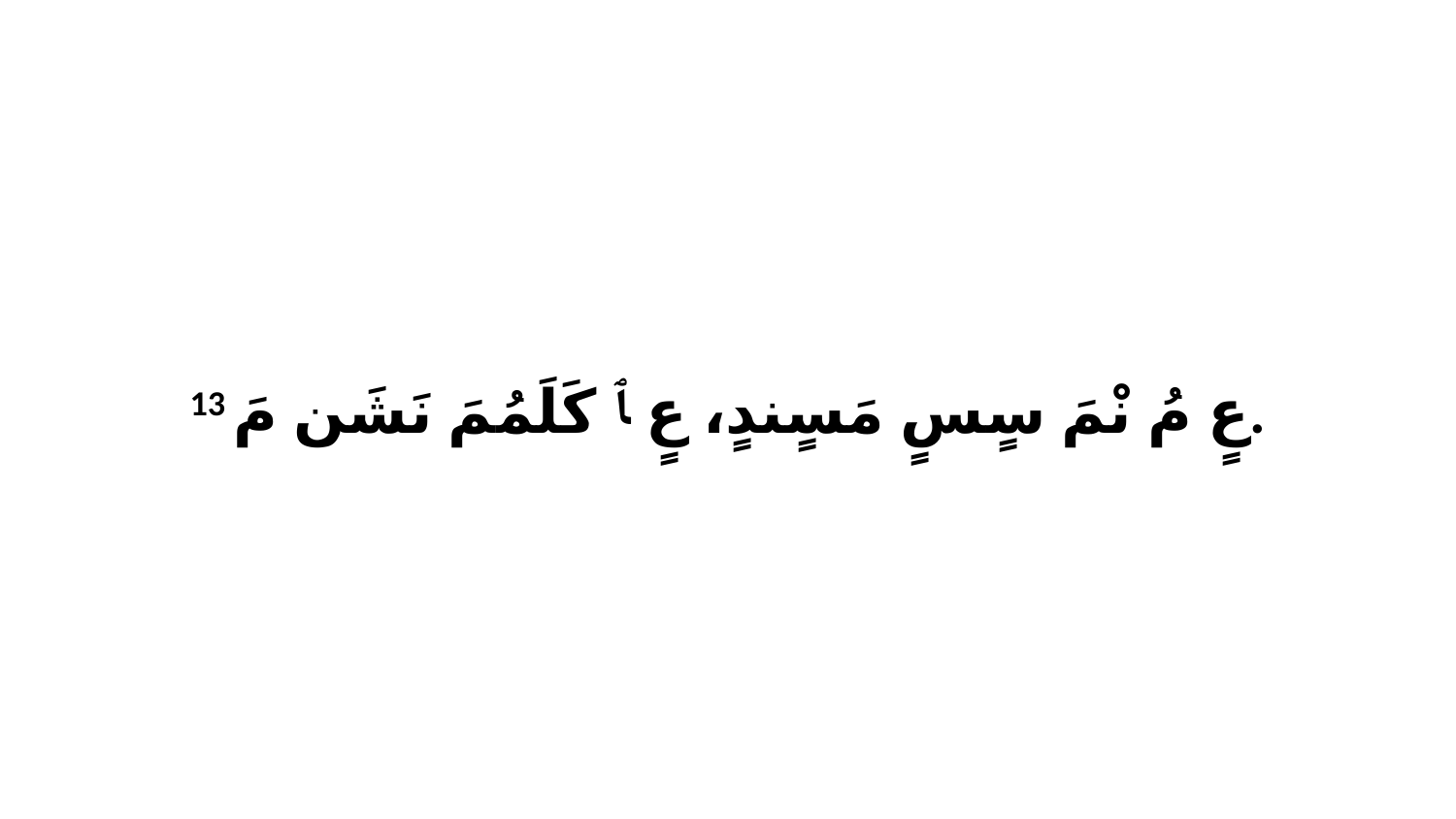

13 عٍ مُ نْمَ سٍسٍ مَسٍندٍ، عٍ ﭑ كَلَمُمَ نَشَن مَ.